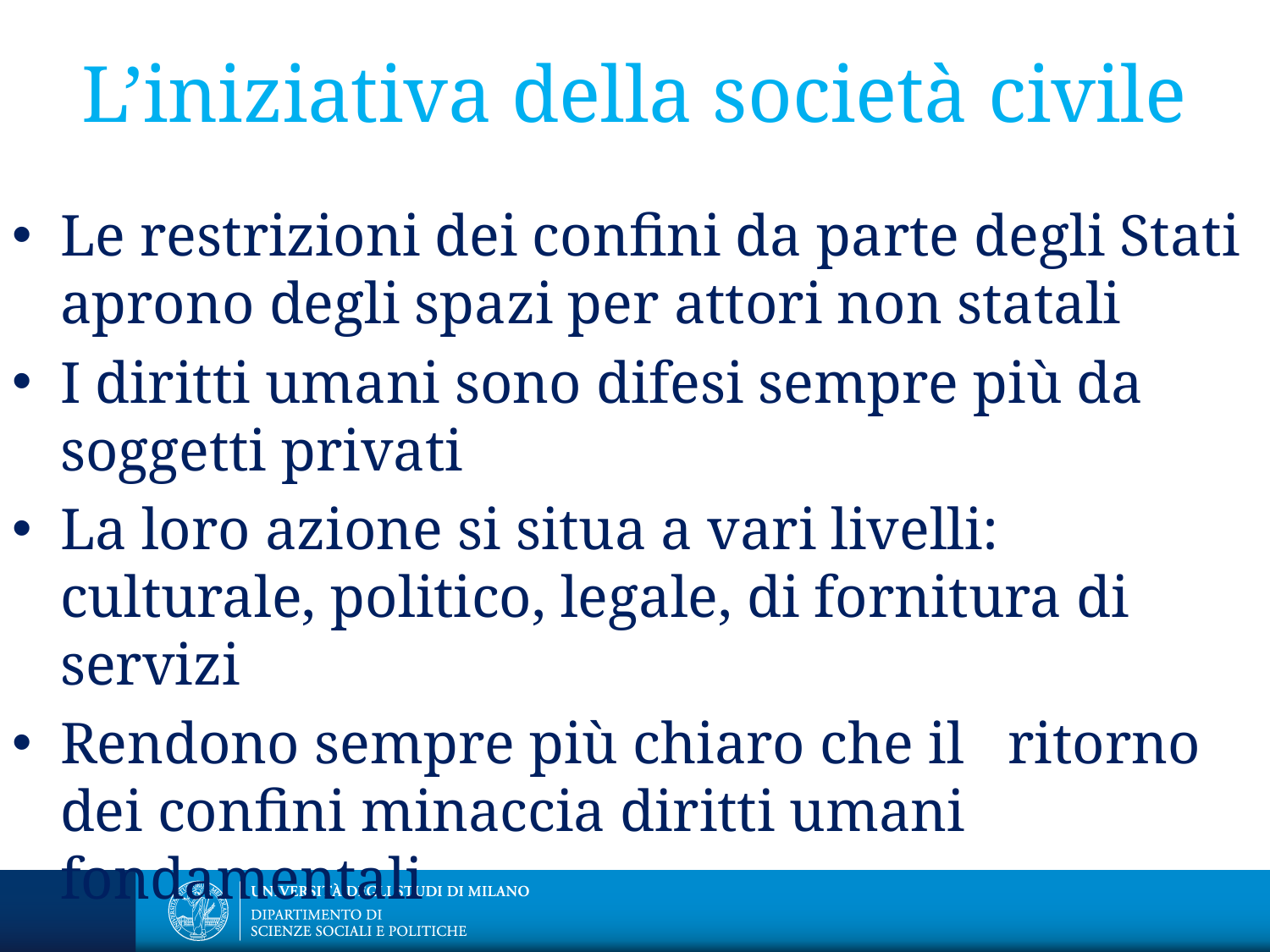

# L’iniziativa della società civile
Le restrizioni dei confini da parte degli Stati aprono degli spazi per attori non statali
I diritti umani sono difesi sempre più da soggetti privati
La loro azione si situa a vari livelli: culturale, politico, legale, di fornitura di servizi
Rendono sempre più chiaro che il   ritorno dei confini minaccia diritti umani fondamentali